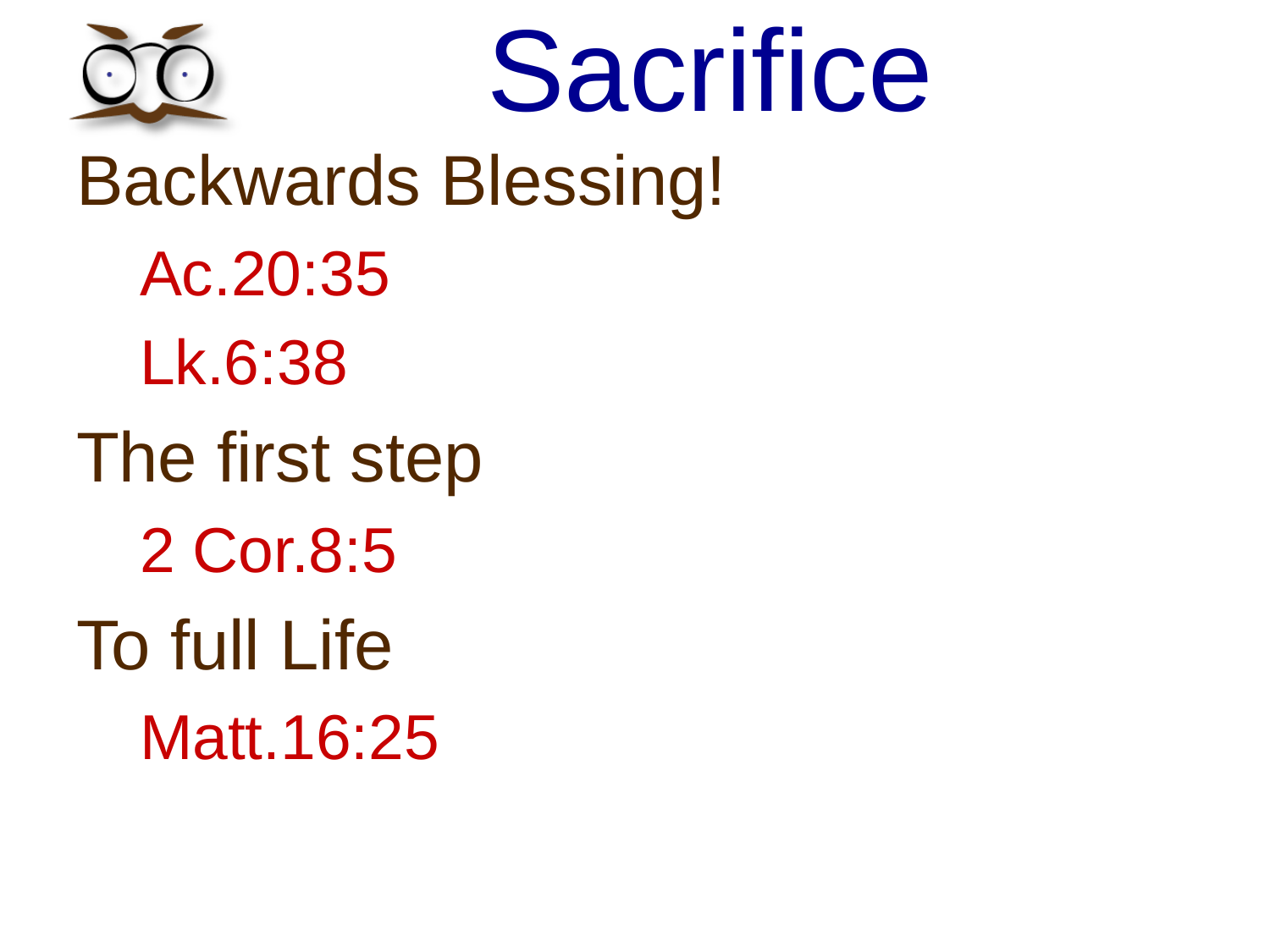

# Sacrifice
Backwards Blessing!
Ac.20:35
Lk.6:38
The first step
2 Cor.8:5
To full Life
Matt.16:25